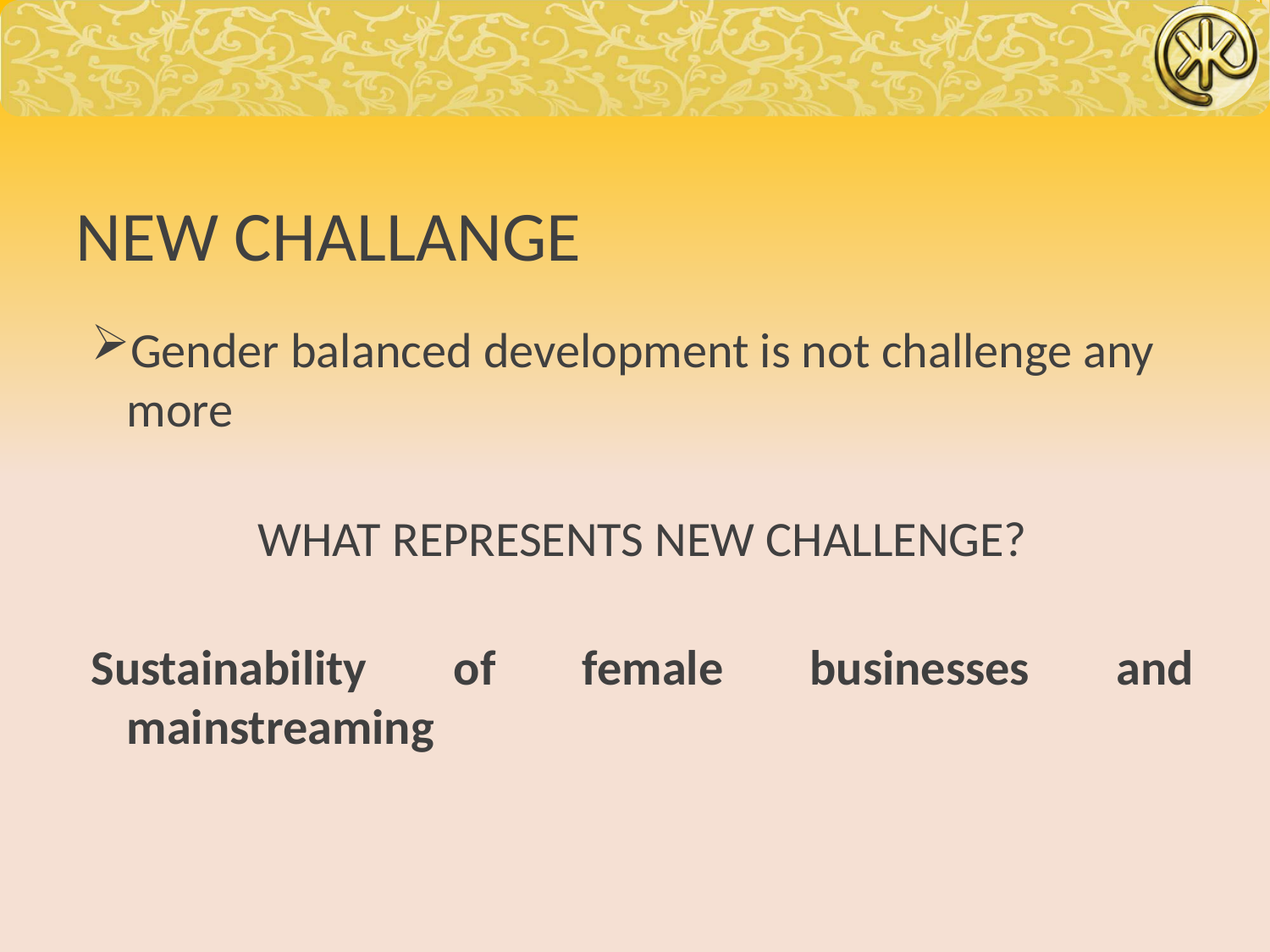

# NEW CHALLANGE
Gender balanced development is not challenge any more

WHAT REPRESENTS NEW CHALLENGE?

Sustainability of female businesses and mainstreaming